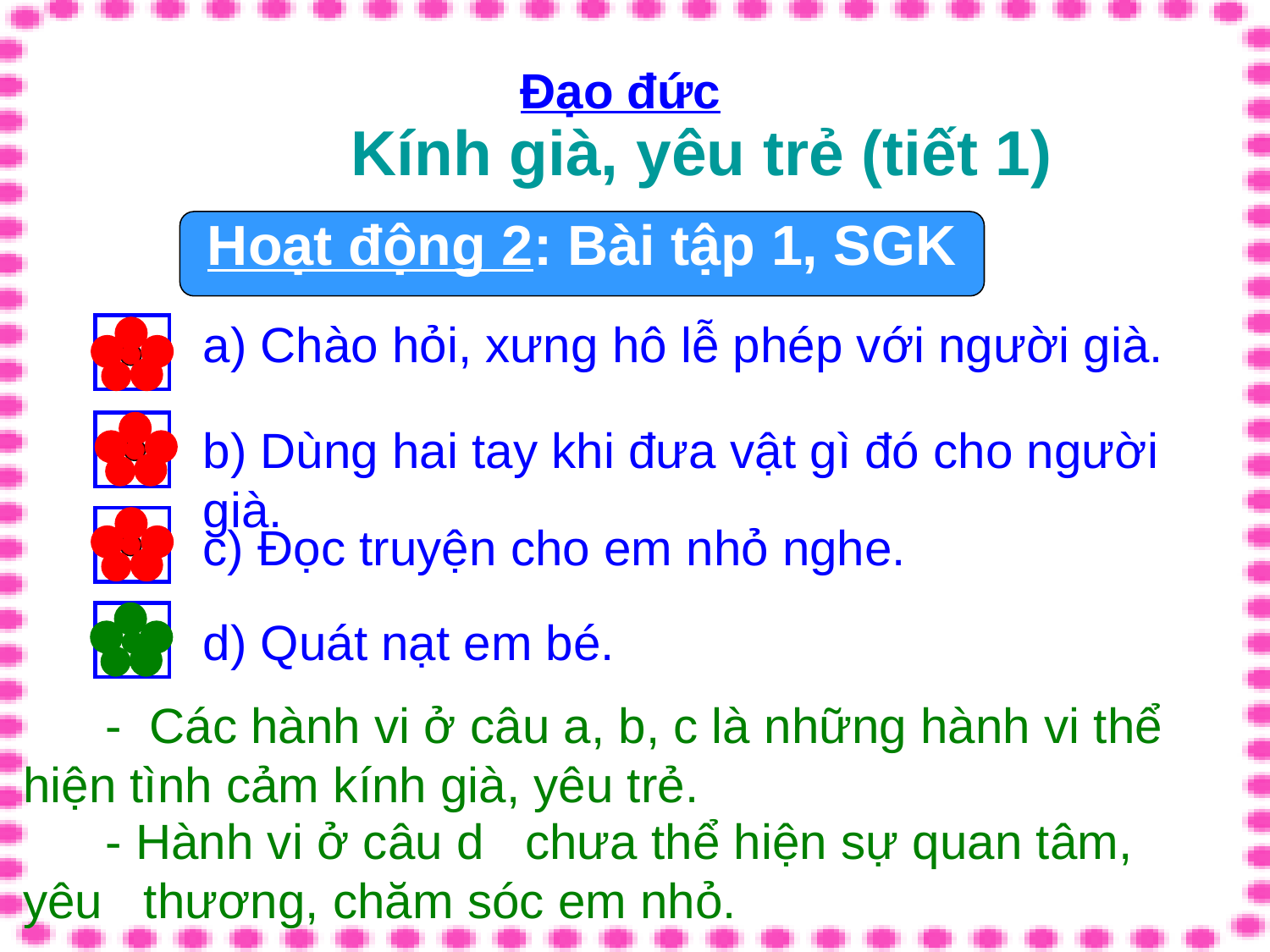

Đạo đức
Kính già, yêu trẻ (tiết 1)
Hoạt động 2: Bài tập 1, SGK

a) Chào hỏi, xưng hô lễ phép với người già.

b) Dùng hai tay khi đưa vật gì đó cho người già.

c) Đọc truyện cho em nhỏ nghe.

d) Quát nạt em bé.
      -  Các hành vi ở câu a, b, c là những hành vi thể hiện tình cảm kính già, yêu trẻ.
      - Hành vi ở câu d   chưa thể hiện sự quan tâm, yêu   thương, chăm sóc em nhỏ.